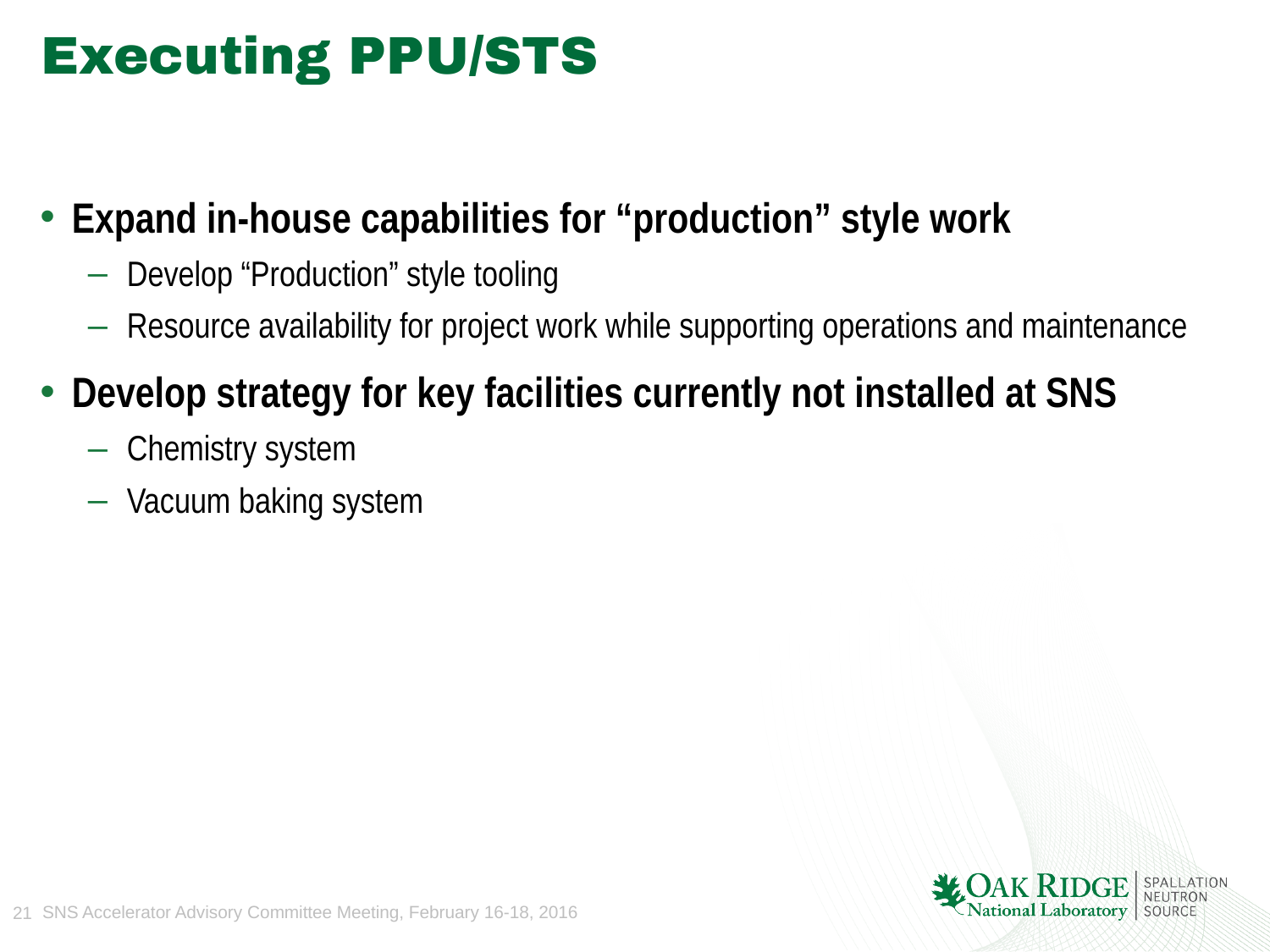

# Executing PPU/STS
Expand in-house capabilities for “production” style work
Develop “Production” style tooling
Resource availability for project work while supporting operations and maintenance
Develop strategy for key facilities currently not installed at SNS
Chemistry system
Vacuum baking system